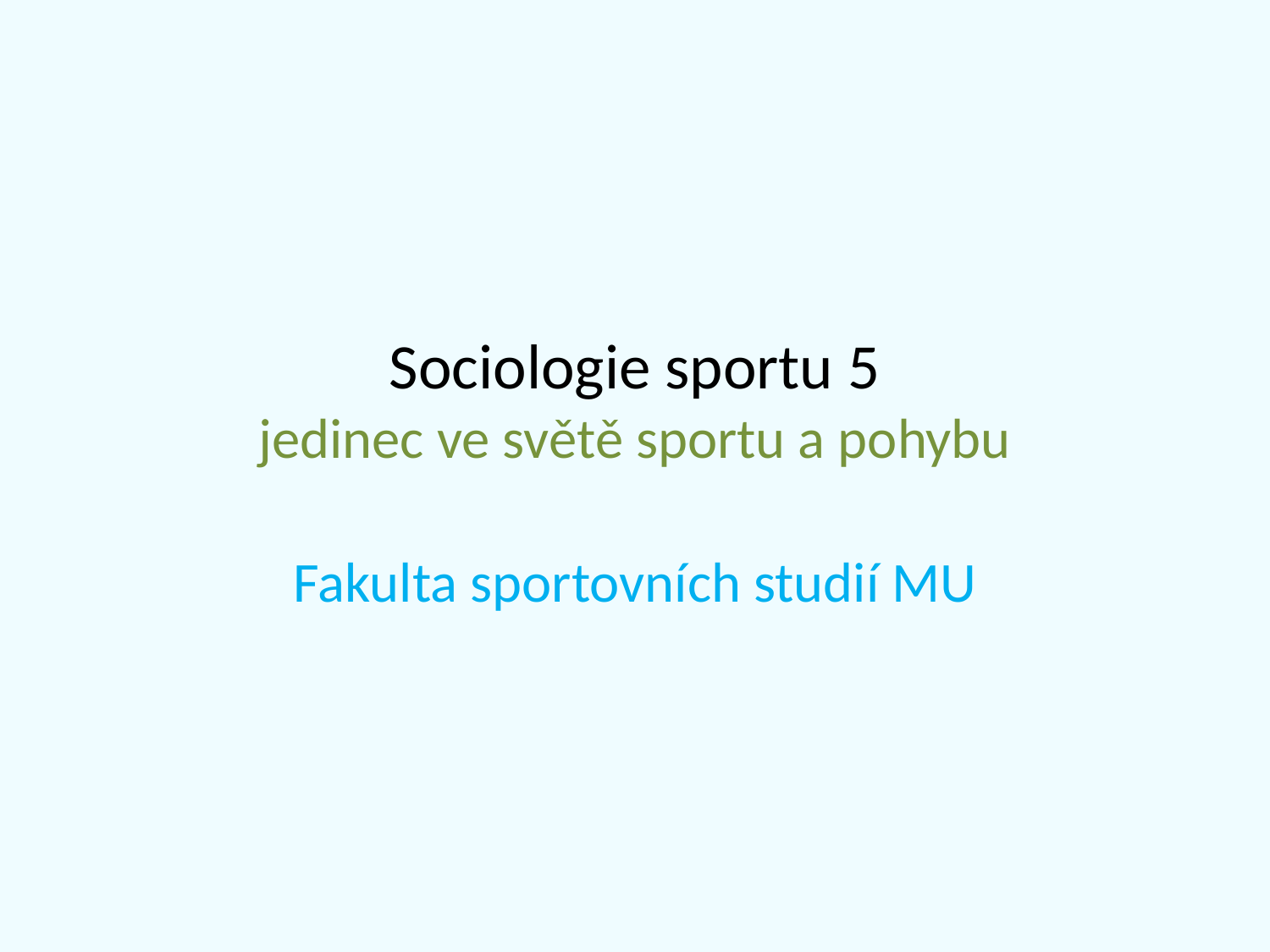

# Sociologie sportu 5 jedinec ve světě sportu a pohybu
Fakulta sportovních studií MU